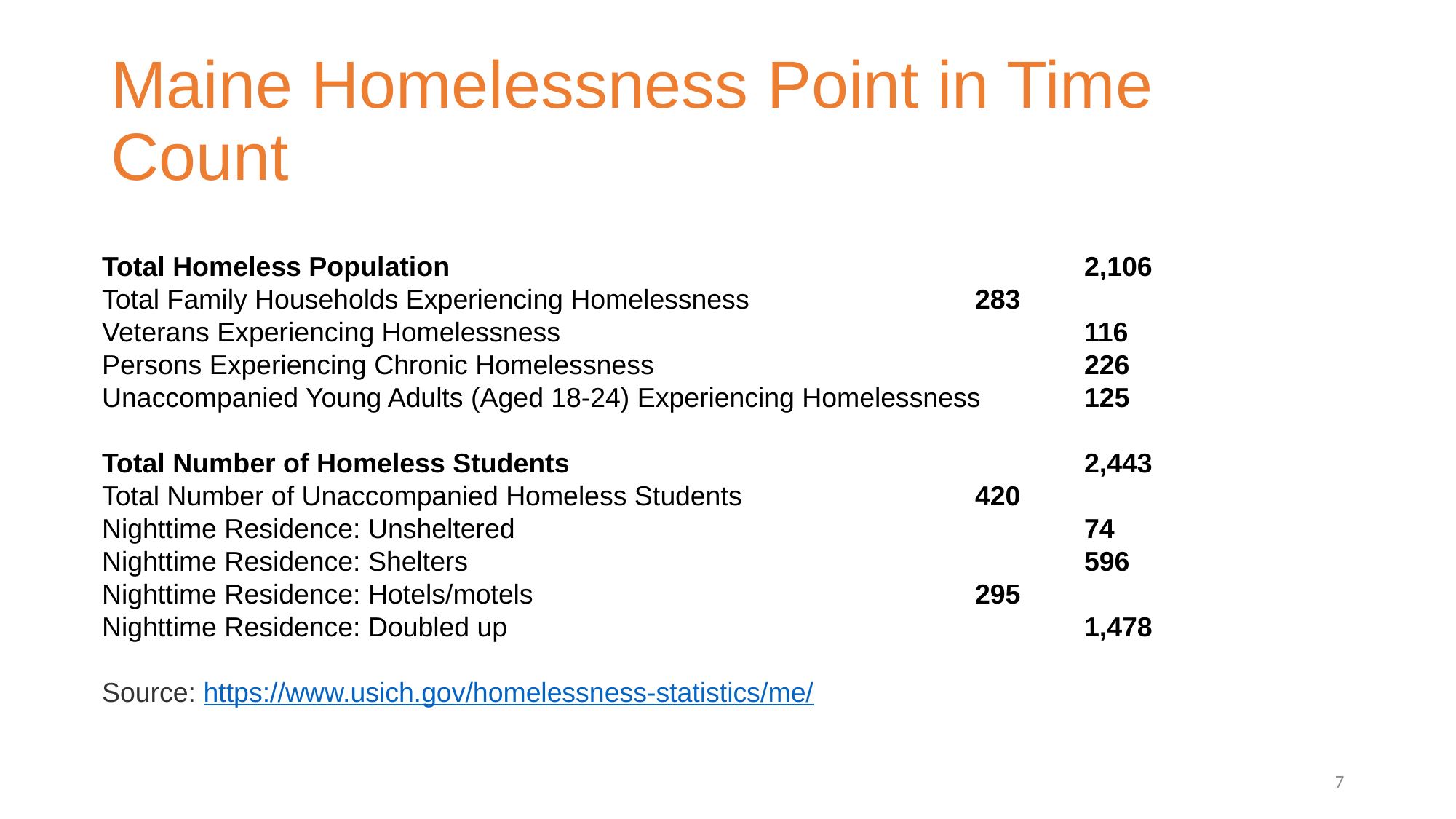

# Maine Homelessness Point in Time Count
Total Homeless Population						2,106
Total Family Households Experiencing Homelessness			283
Veterans Experiencing Homelessness					116
Persons Experiencing Chronic Homelessness				226
Unaccompanied Young Adults (Aged 18-24) Experiencing Homelessness	125

Total Number of Homeless Students					2,443
Total Number of Unaccompanied Homeless Students			420
Nighttime Residence: Unsheltered						74
Nighttime Residence: Shelters						596
Nighttime Residence: Hotels/motels					295
Nighttime Residence: Doubled up						1,478

Source: https://www.usich.gov/homelessness-statistics/me/
7